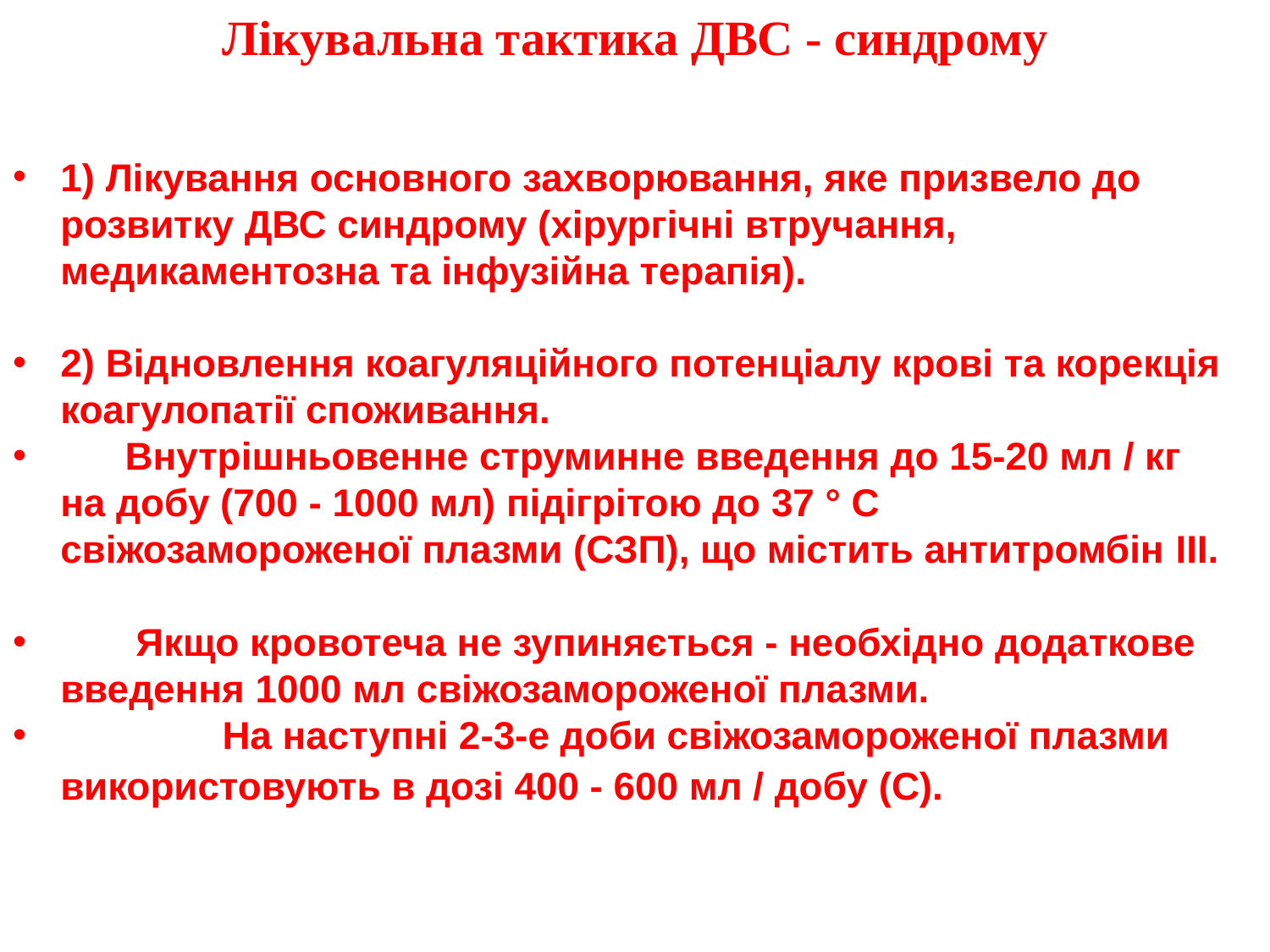

Лікувальна тактика ДВС - синдрому
1) Лікування основного захворювання, яке призвело до розвитку ДВС синдрому (хірургічні втручання, медикаментозна та інфузійна терапія).

2) Відновлення коагуляційного потенціалу крові та корекція коагулопатії споживання.
      Внутрішньовенне струминне введення до 15-20 мл / кг на добу (700 - 1000 мл) підігрітою до 37 ° С свіжозамороженої плазми (СЗП), що містить антитромбін III.

       Якщо кровотеча не зупиняється - необхідно додаткове введення 1000 мл свіжозамороженої плазми.
               На наступні 2-3-е доби свіжозамороженої плазми використовують в дозі 400 - 600 мл / добу (С).